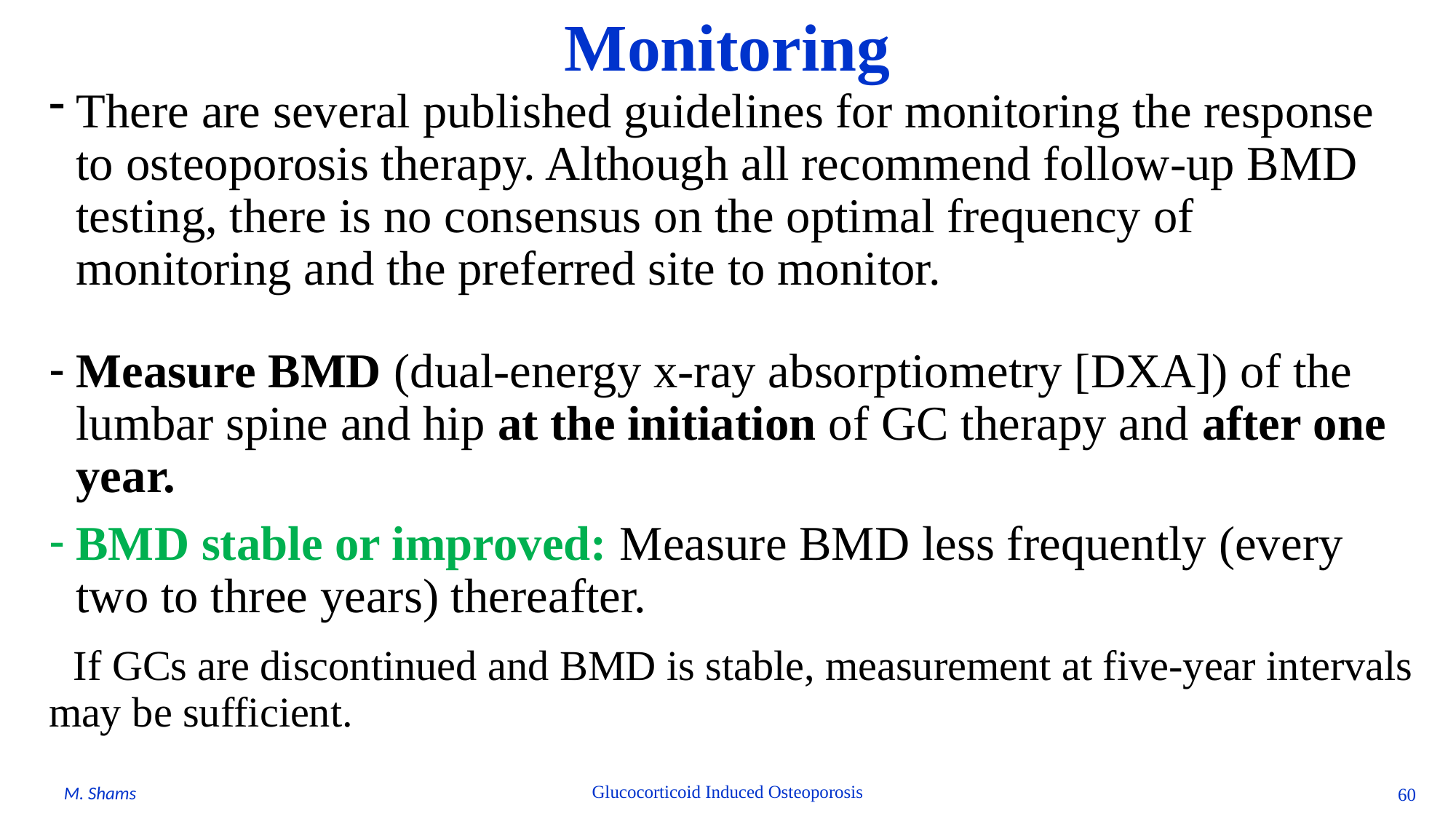

# Monitoring
There are several published guidelines for monitoring the response to osteoporosis therapy. Although all recommend follow-up BMD testing, there is no consensus on the optimal frequency of monitoring and the preferred site to monitor.

Measure BMD (dual-energy x-ray absorptiometry [DXA]) of the lumbar spine and hip at the initiation of GC therapy and after one year.
BMD stable or improved: Measure BMD less frequently (every two to three years) thereafter.
  If GCs are discontinued and BMD is stable, measurement at five-year intervals may be sufficient.
Glucocorticoid Induced Osteoporosis
M. Shams
60